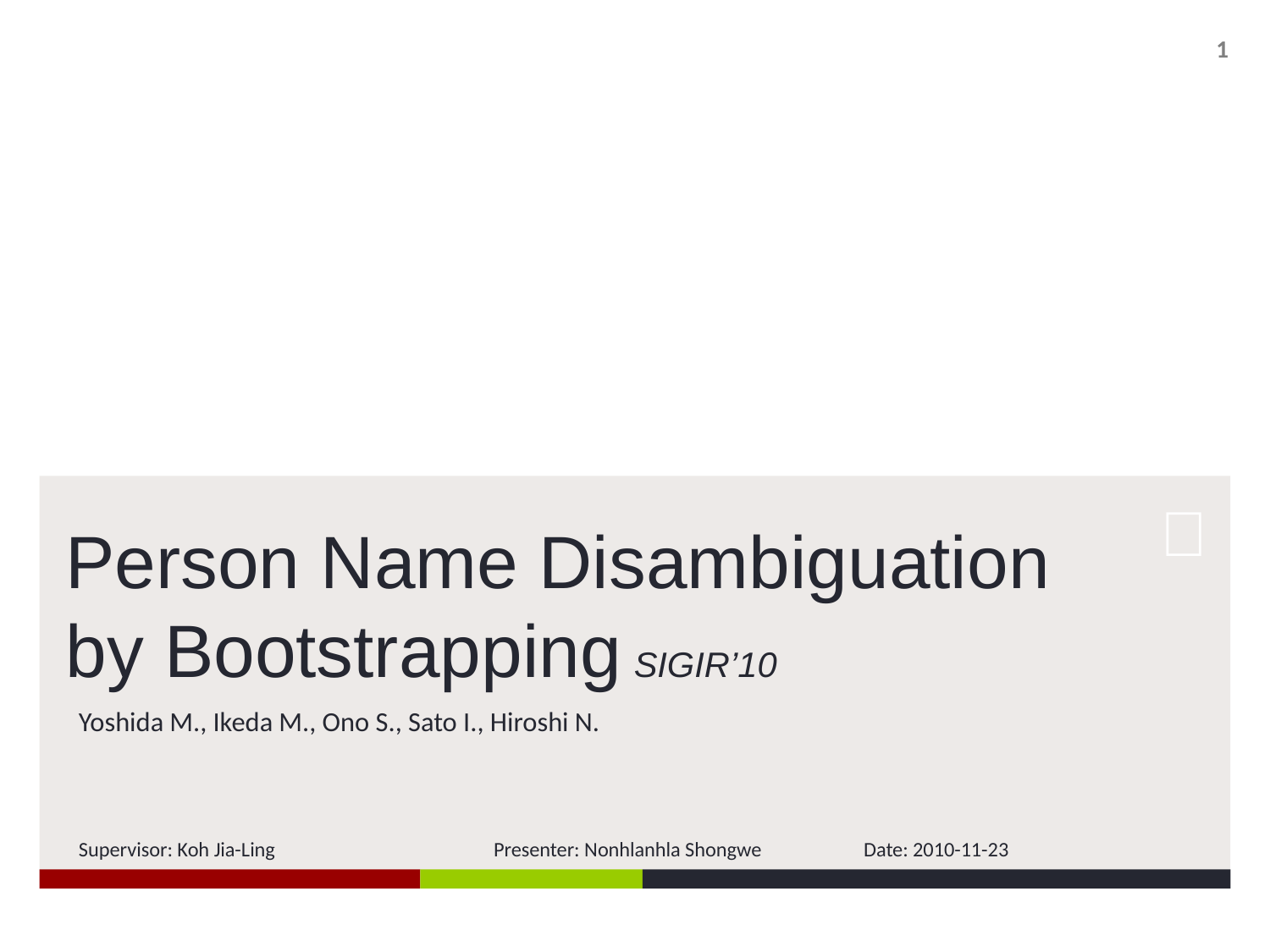

1
# Person Name Disambiguation by Bootstrapping SIGIR’10
Yoshida M., Ikeda M., Ono S., Sato I., Hiroshi N.

Supervisor: Koh Jia-Ling                                               Presenter: Nonhlanhla Shongwe                      Date: 2010-11-23